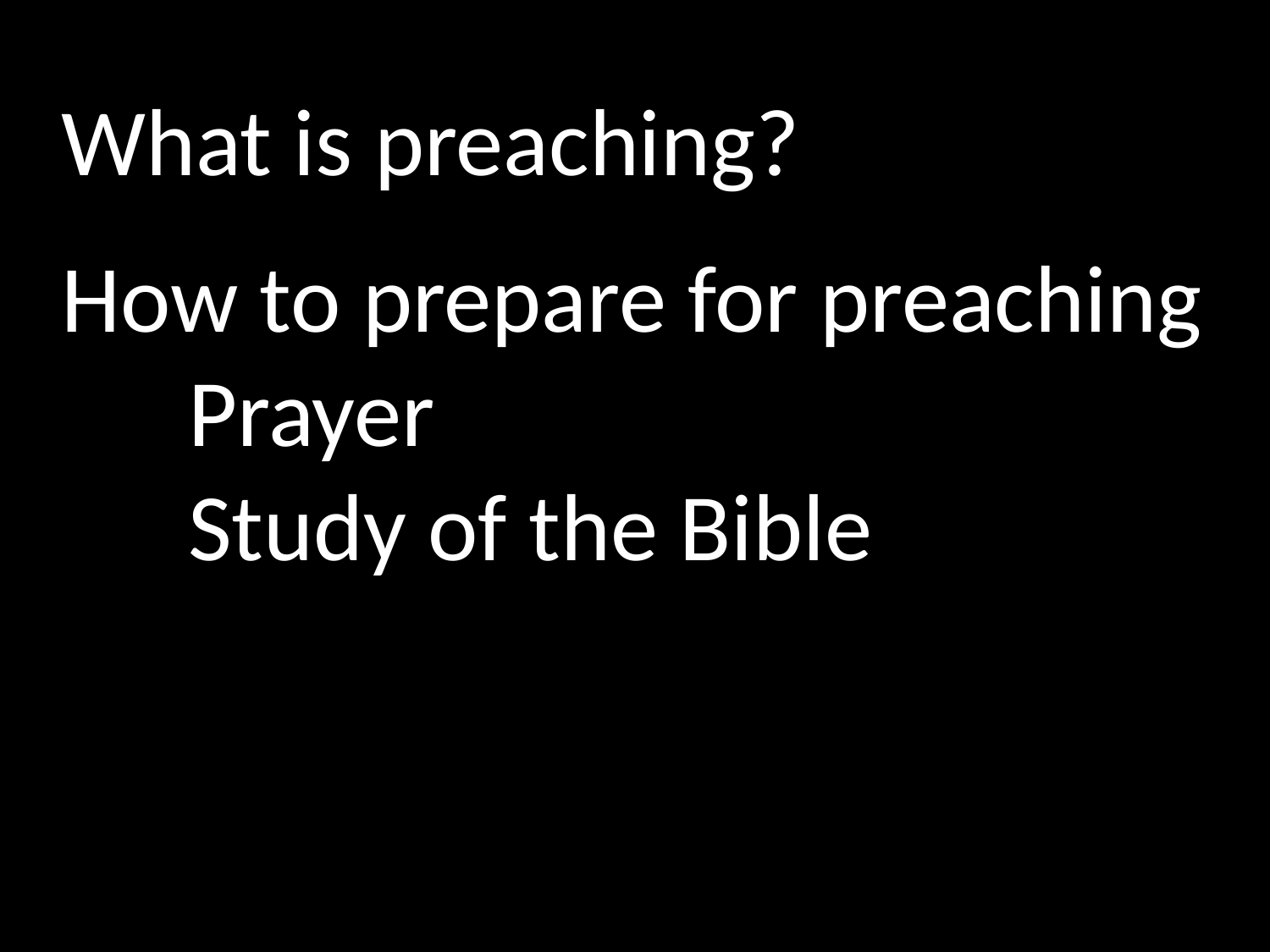

What is preaching?

How to prepare for preaching
	Prayer
	Study of the Bible